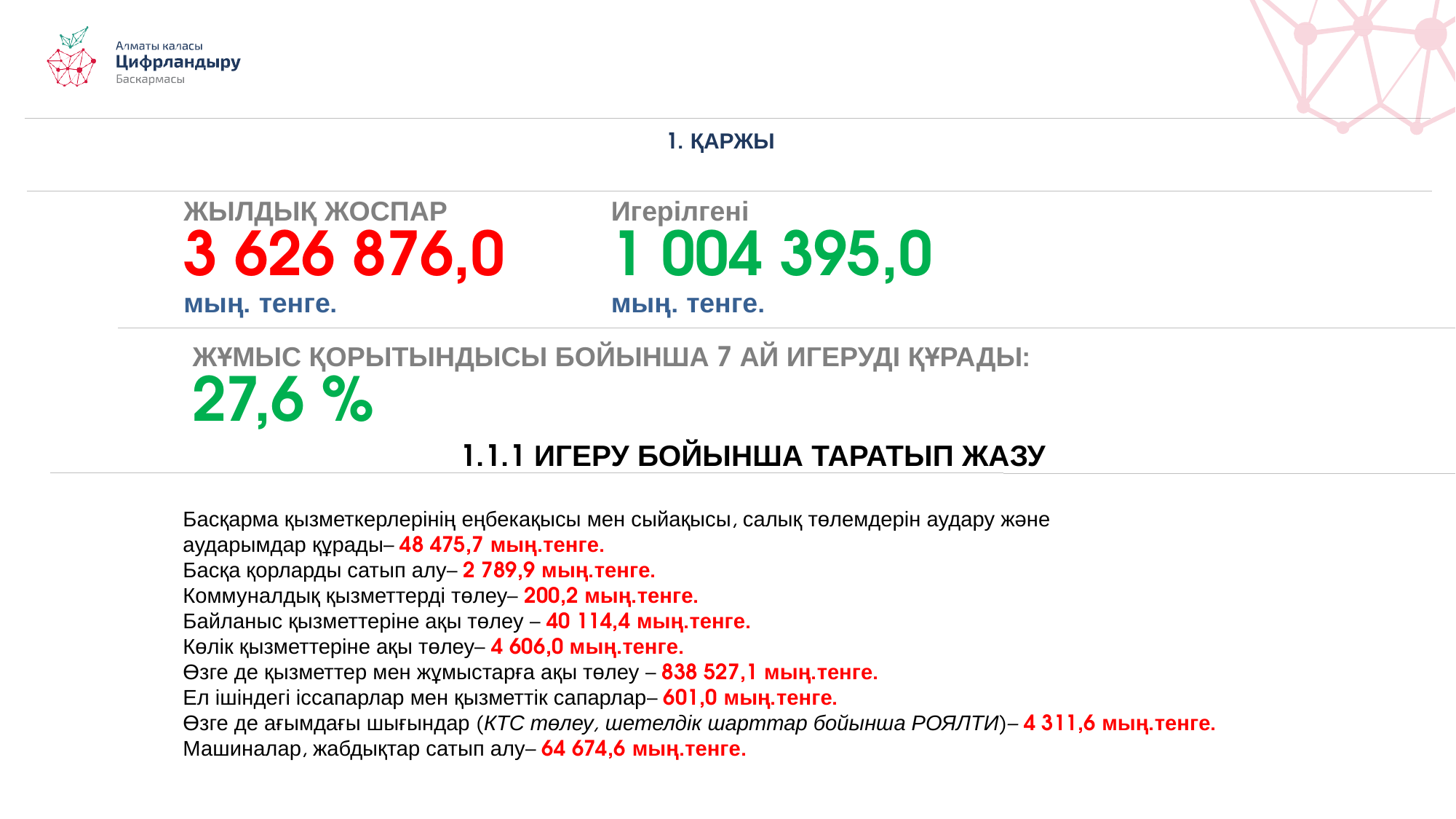

# 1. ҚАРЖЫ

ЖЫЛДЫҚ ЖОСПАР

3 626 876,0  мың. тенге.

Игерілгені

1 004 395,0
мың. тенге.

ЖҰМЫС ҚОРЫТЫНДЫСЫ БОЙЫНША 7 АЙ ИГЕРУДІ ҚҰРАДЫ:

27,6 %

1.1.1 ИГЕРУ БОЙЫНША ТАРАТЫП ЖАЗУ

Басқарма қызметкерлерінің еңбекақысы мен сыйақысы, салық төлемдерін аудару және
аударымдар құрады– 48 475,7 мың.тенге.
Басқа қорларды сатып алу– 2 789,9 мың.тенге.
Коммуналдық қызметтерді төлеу– 200,2 мың.тенге.
Байланыс қызметтеріне ақы төлеу – 40 114,4 мың.тенге.
Көлік қызметтеріне ақы төлеу– 4 606,0 мың.тенге.
Өзге де қызметтер мен жұмыстарға ақы төлеу – 838 527,1 мың.тенге.
Ел ішіндегі іссапарлар мен қызметтік сапарлар– 601,0 мың.тенге.
Өзге де ағымдағы шығындар (КТС төлеу, шетелдік шарттар бойынша РОЯЛТИ)– 4 311,6 мың.тенге.
Машиналар, жабдықтар сатып алу– 64 674,6 мың.тенге.